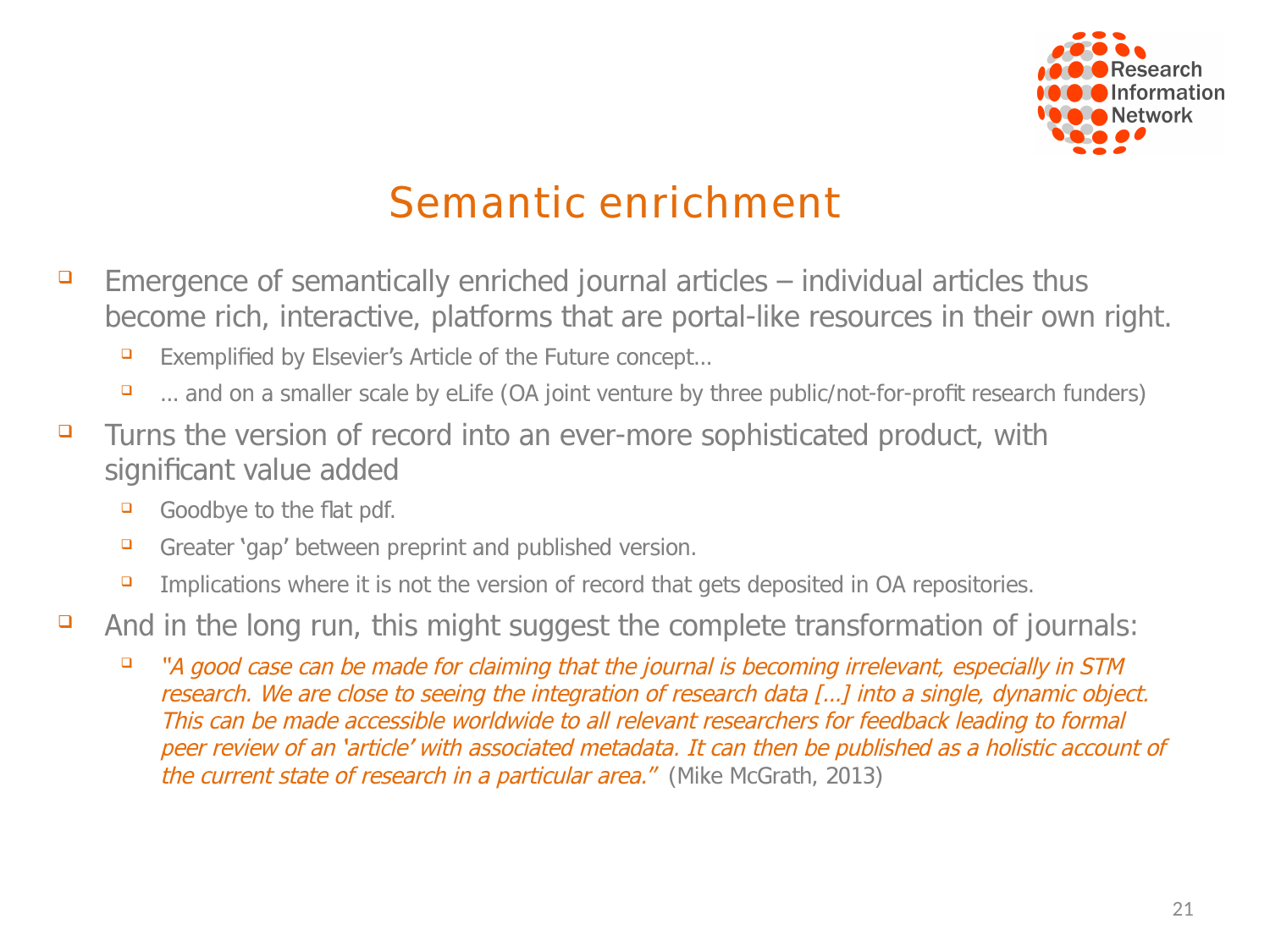

# Semantic enrichment
Emergence of semantically enriched journal articles – individual articles thus become rich, interactive, platforms that are portal-like resources in their own right.
Exemplified by Elsevier’s Article of the Future concept…
… and on a smaller scale by eLife (OA joint venture by three public/not-for-profit research funders)
Turns the version of record into an ever-more sophisticated product, with significant value added
Goodbye to the flat pdf.
Greater ‘gap’ between preprint and published version.
Implications where it is not the version of record that gets deposited in OA repositories.
And in the long run, this might suggest the complete transformation of journals:
“A good case can be made for claiming that the journal is becoming irrelevant, especially in STM research. We are close to seeing the integration of research data […] into a single, dynamic object. This can be made accessible worldwide to all relevant researchers for feedback leading to formal peer review of an ‘article’ with associated metadata. It can then be published as a holistic account of the current state of research in a particular area.”  (Mike McGrath, 2013)

21